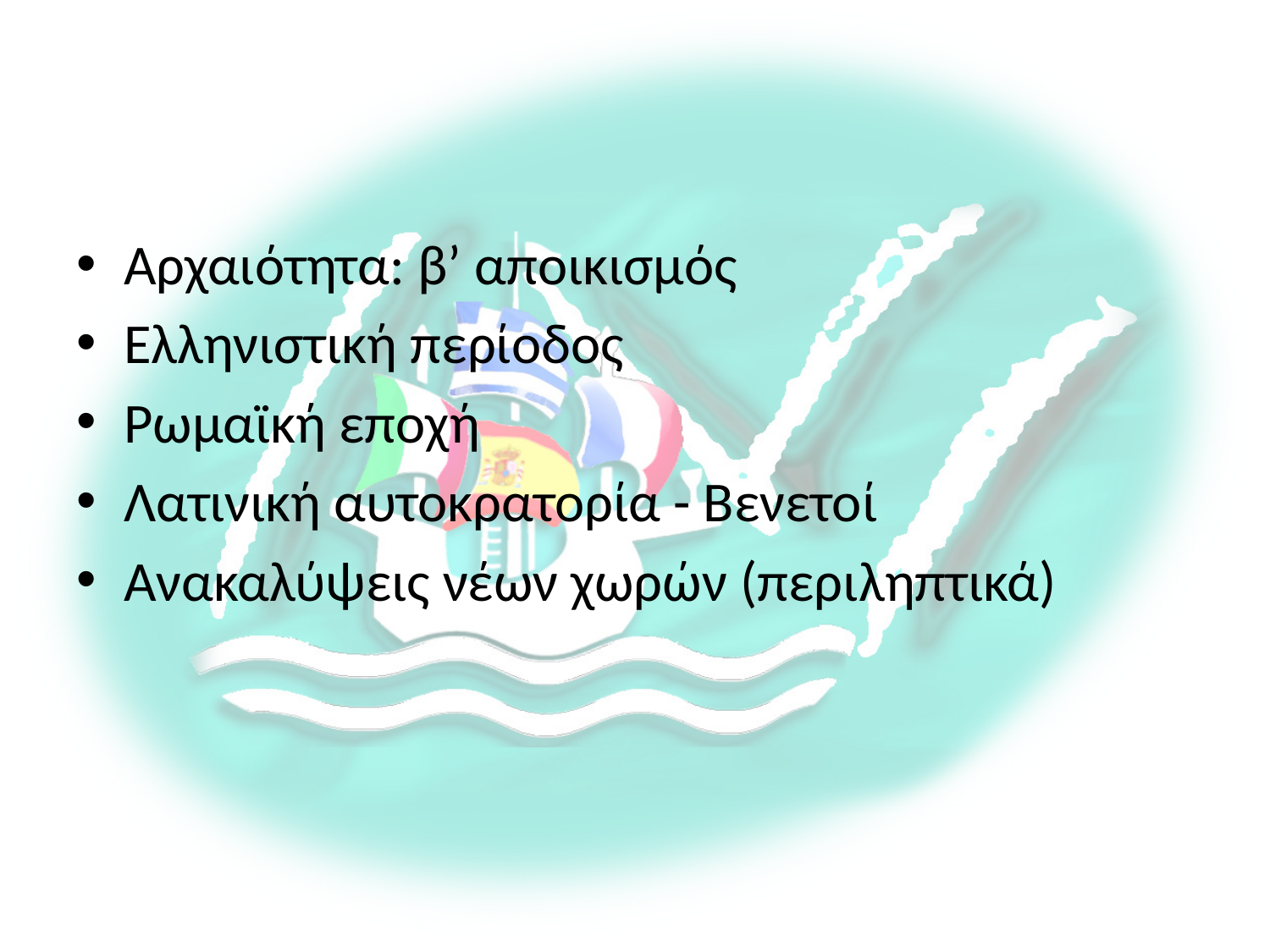

Αρχαιότητα: β’ αποικισμός
Ελληνιστική περίοδος
Ρωμαϊκή εποχή
Λατινική αυτοκρατορία - Βενετοί
Ανακαλύψεις νέων χωρών (περιληπτικά)